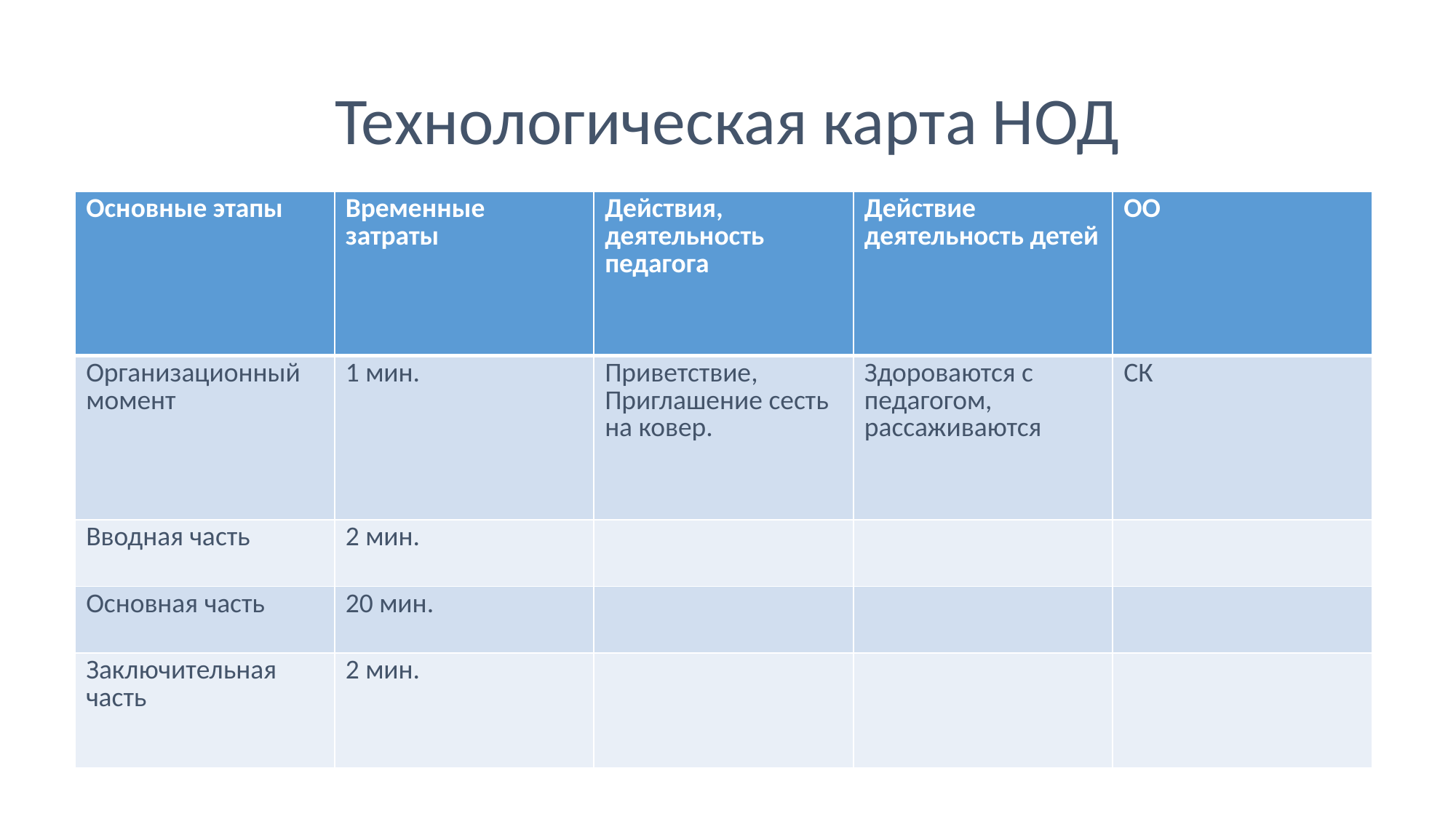

# Технологическая карта НОД
| Основные этапы | Временные затраты | Действия, деятельность педагога | Действие деятельность детей | ОО |
| --- | --- | --- | --- | --- |
| Организационный момент | 1 мин. | Приветствие, Приглашение сесть на ковер. | Здороваются с педагогом, рассаживаются | СК |
| Вводная часть | 2 мин. |  |  |  |
| Основная часть | 20 мин. |  |  |  |
| Заключительная часть | 2 мин. |  |  |  |